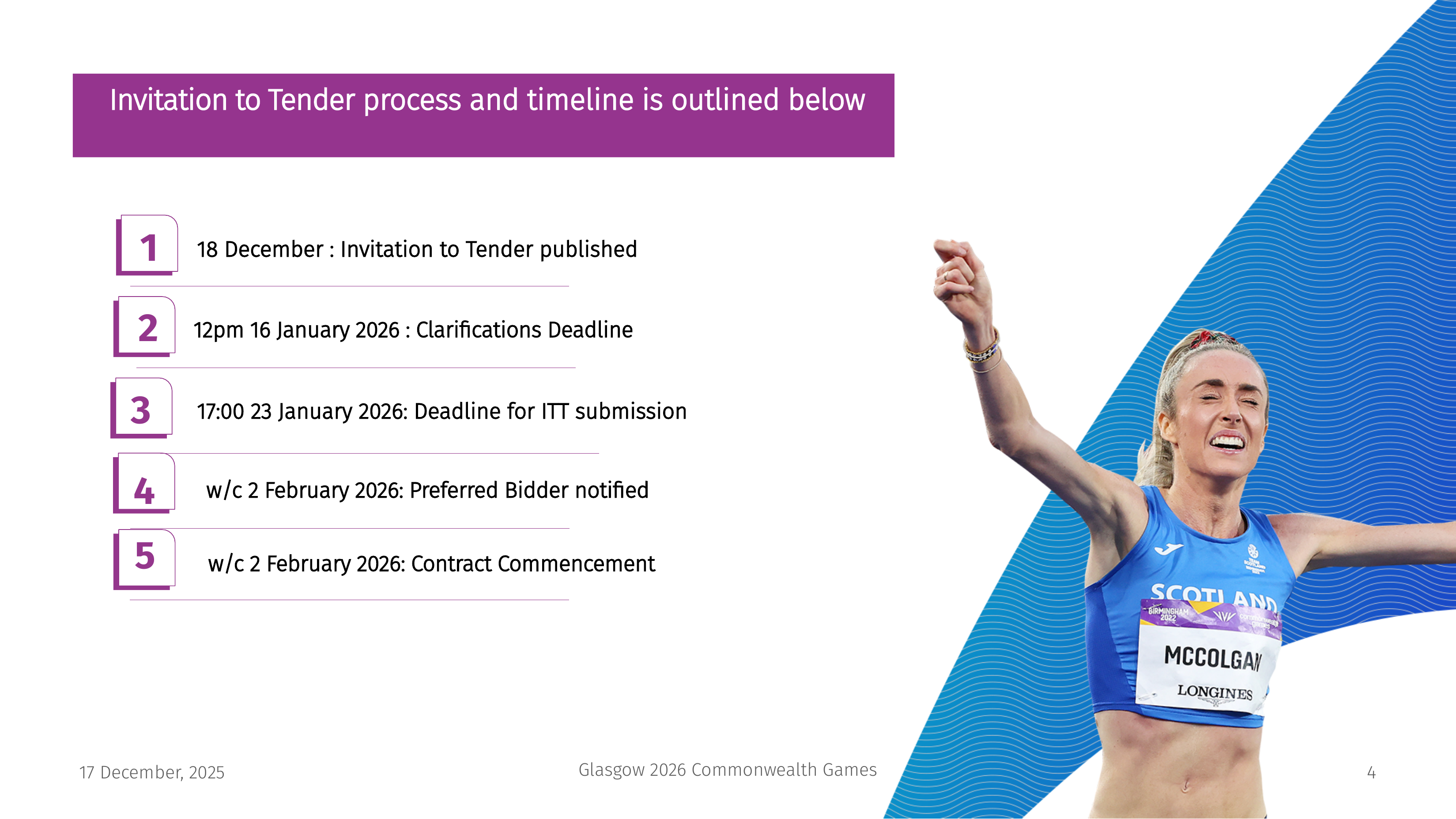

Invitation to Tender process and timeline is outlined below

1
18 December : Invitation to Tender published

2
12pm 16 January 2026 : Clarifications Deadline

3
17:00 23 January 2026: Deadline for ITT submission

4
w/c 2 February 2026: Preferred Bidder notified

5

w/c 2 February 2026: Contract Commencement

Glasgow 2026 Commonwealth Games
17 December, 2025
4